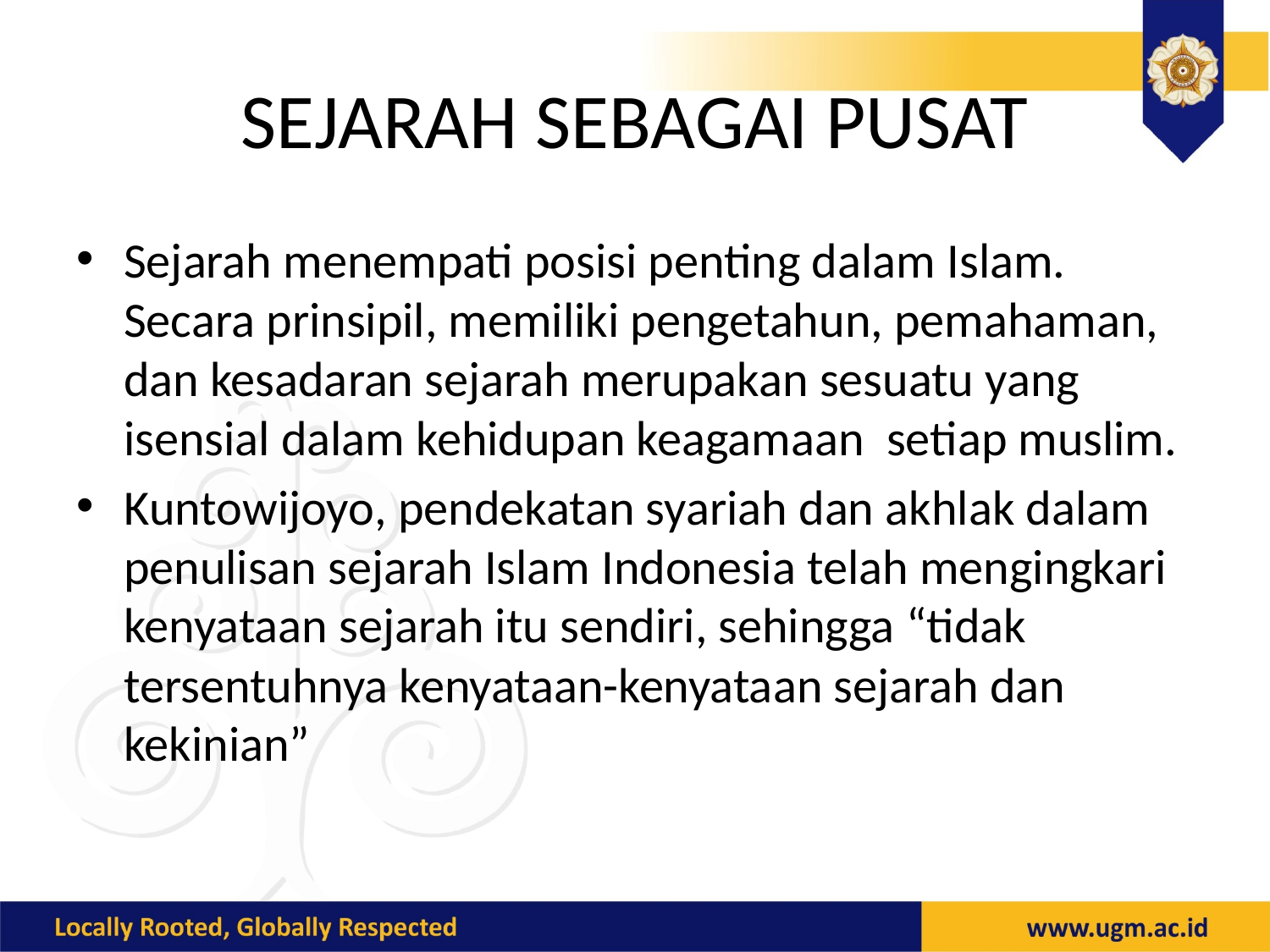

# SEJARAH SEBAGAI PUSAT
Sejarah menempati posisi penting dalam Islam. Secara prinsipil, memiliki pengetahun, pemahaman, dan kesadaran sejarah merupakan sesuatu yang isensial dalam kehidupan keagamaan  setiap muslim.
Kuntowijoyo, pendekatan syariah dan akhlak dalam penulisan sejarah Islam Indonesia telah mengingkari kenyataan sejarah itu sendiri, sehingga “tidak tersentuhnya kenyataan-kenyataan sejarah dan kekinian”